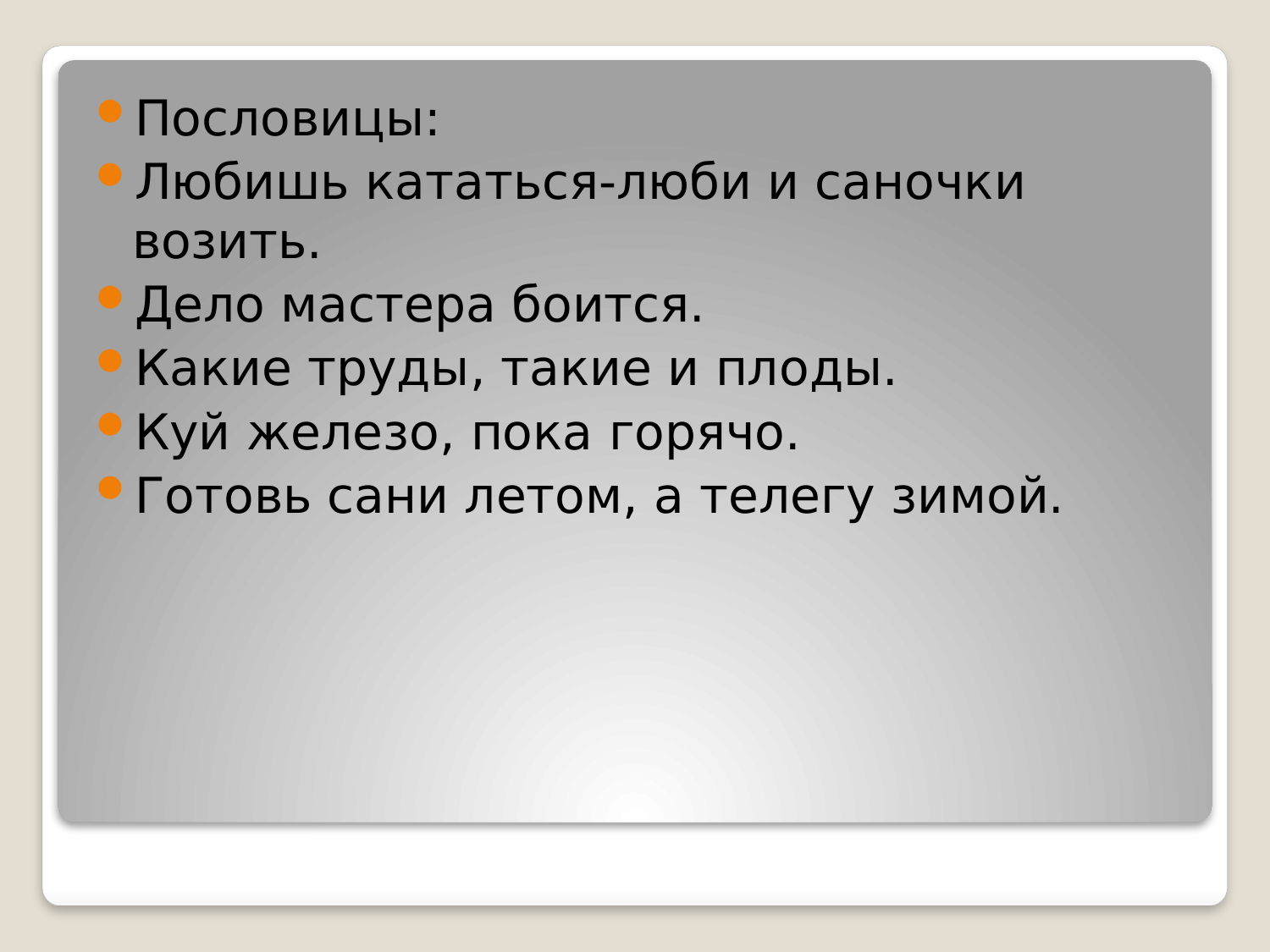

Пословицы:
Любишь кататься-люби и саночки возить.
Дело мастера боится.
Какие труды, такие и плоды.
Куй железо, пока горячо.
Готовь сани летом, а телегу зимой.

#